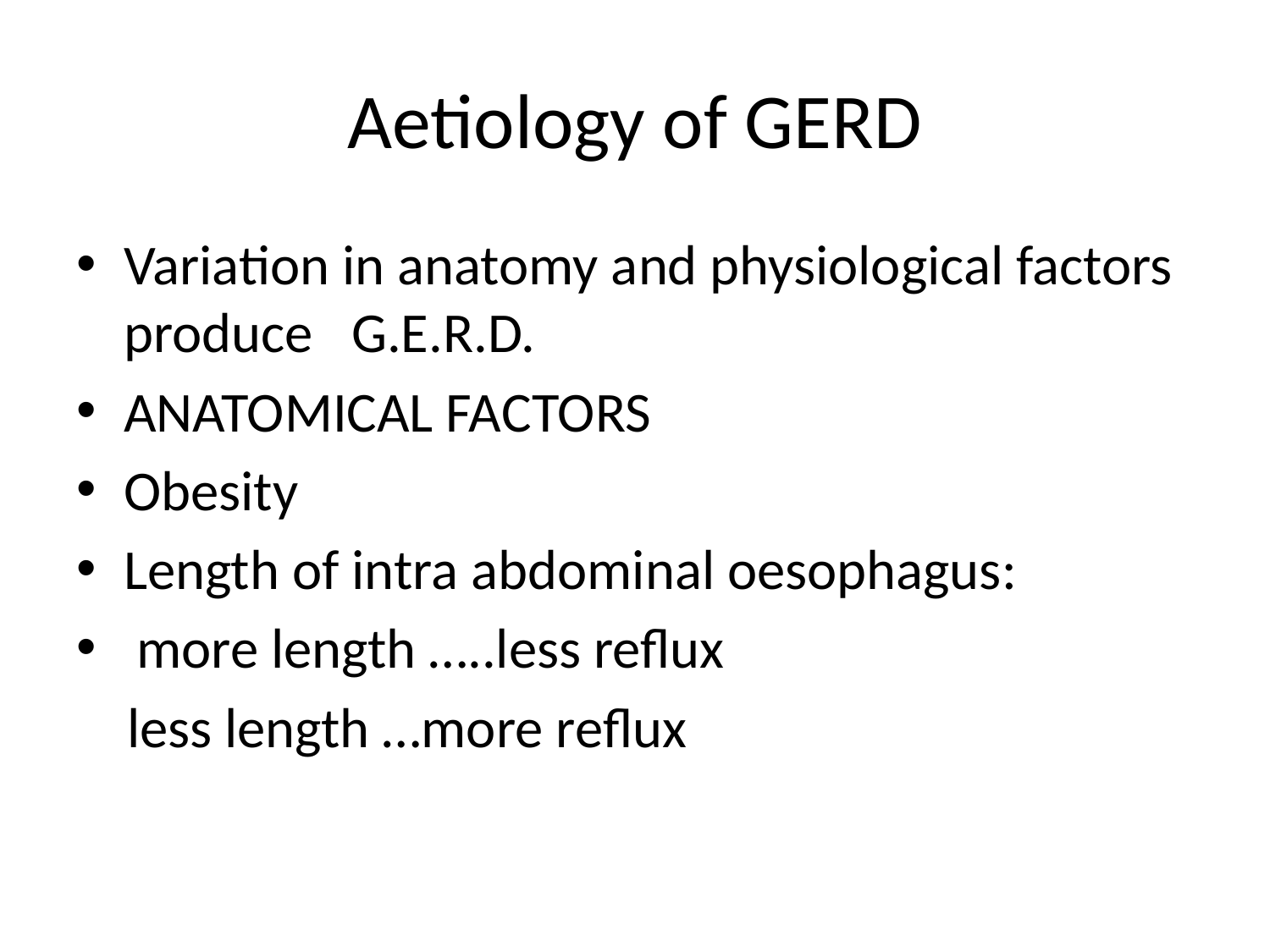

# Aetiology of GERD
Variation in anatomy and physiological factors produce   G.E.R.D.
ANATOMICAL FACTORS
Obesity
Length of intra abdominal oesophagus:
 more length …..less reflux
    less length …more reflux